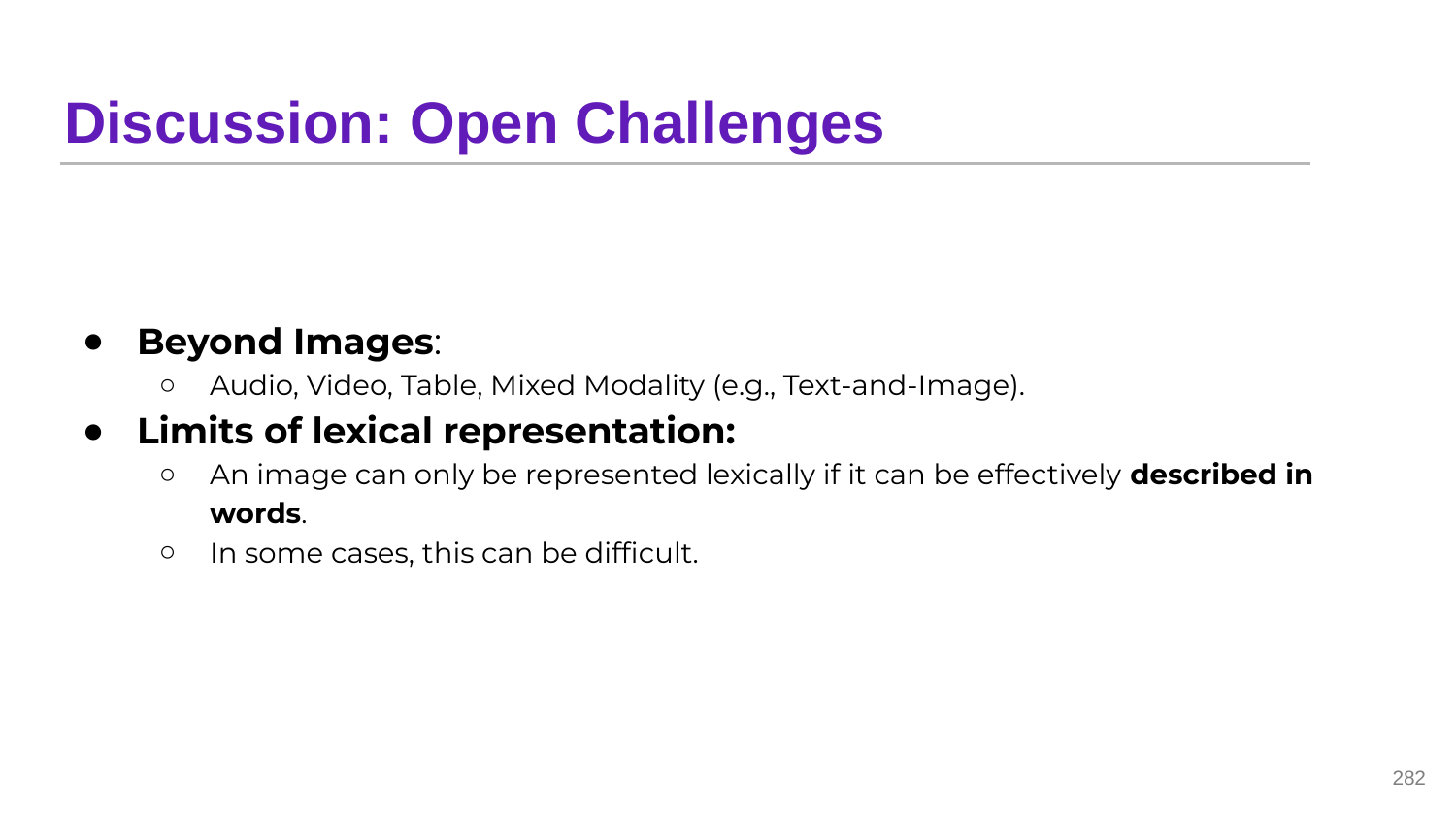

# Discussion: Open Challenges

Beyond Images:
Audio, Video, Table, Mixed Modality (e.g., Text-and-Image).
Limits of lexical representation:
An image can only be represented lexically if it can be effectively described in words.
In some cases, this can be difficult.
282